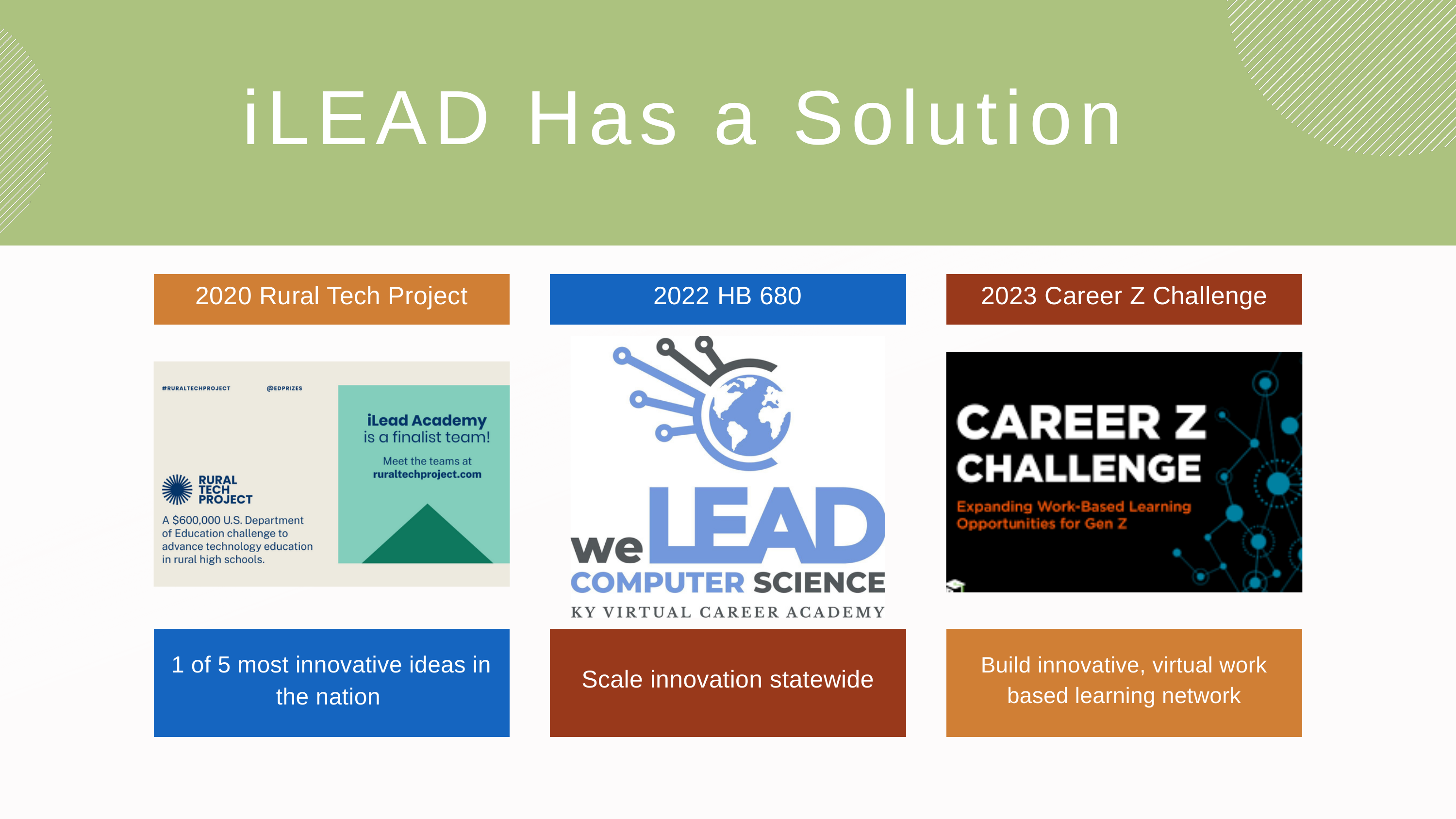

iLEAD Has a Solution

2020 Rural Tech Project

2022 HB 680

2023 Career Z Challenge

1 of 5 most innovative ideas in the nation

Scale innovation statewide

Build innovative, virtual work based learning network